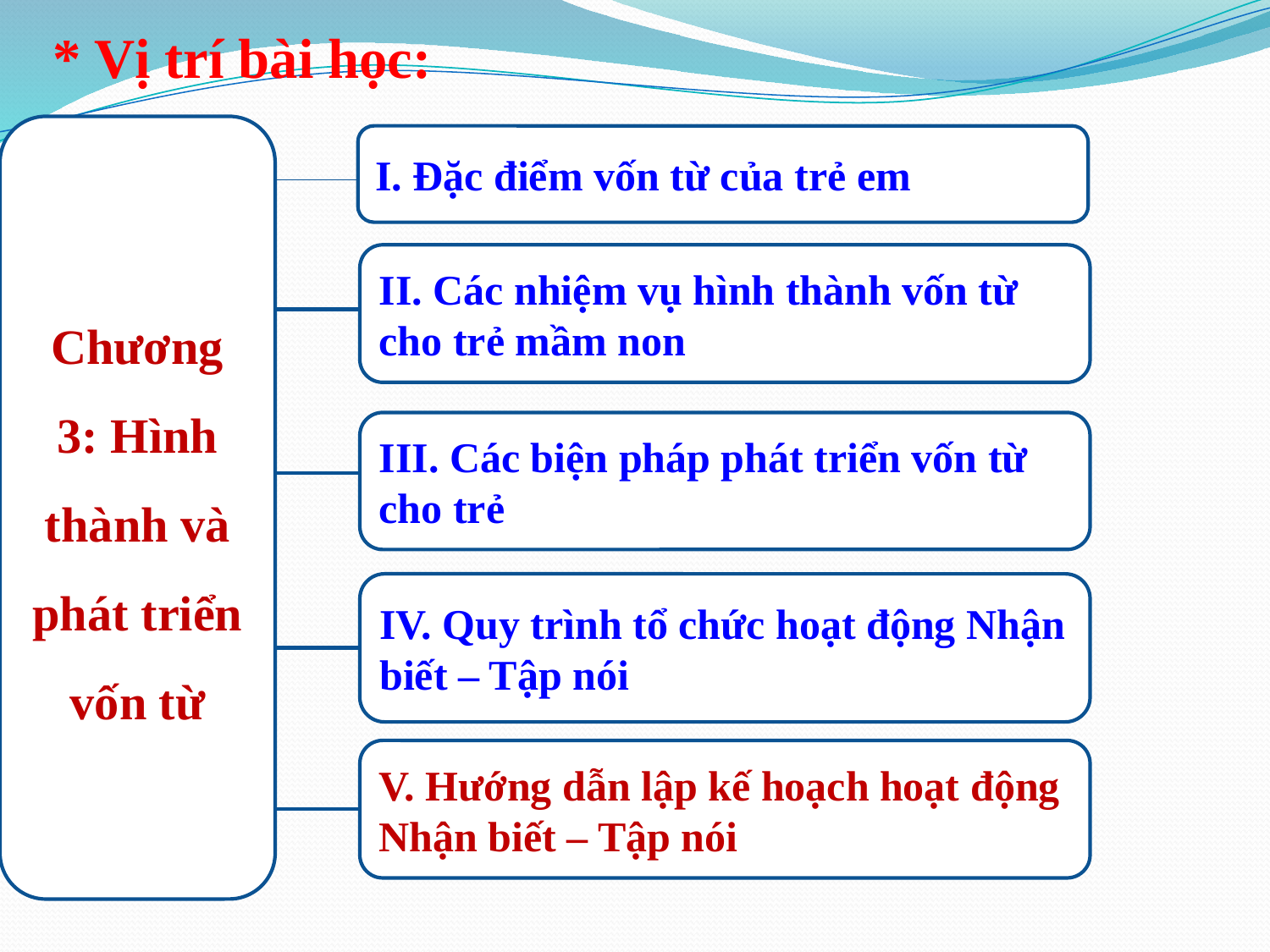

* Vị trí bài học:
Chương 3: Hình thành và phát triển vốn từ
I. Đặc điểm vốn từ của trẻ em
II. Các nhiệm vụ hình thành vốn từ cho trẻ mầm non
III. Các biện pháp phát triển vốn từ cho trẻ
IV. Quy trình tổ chức hoạt động Nhận biết – Tập nói
V. Hướng dẫn lập kế hoạch hoạt động Nhận biết – Tập nói